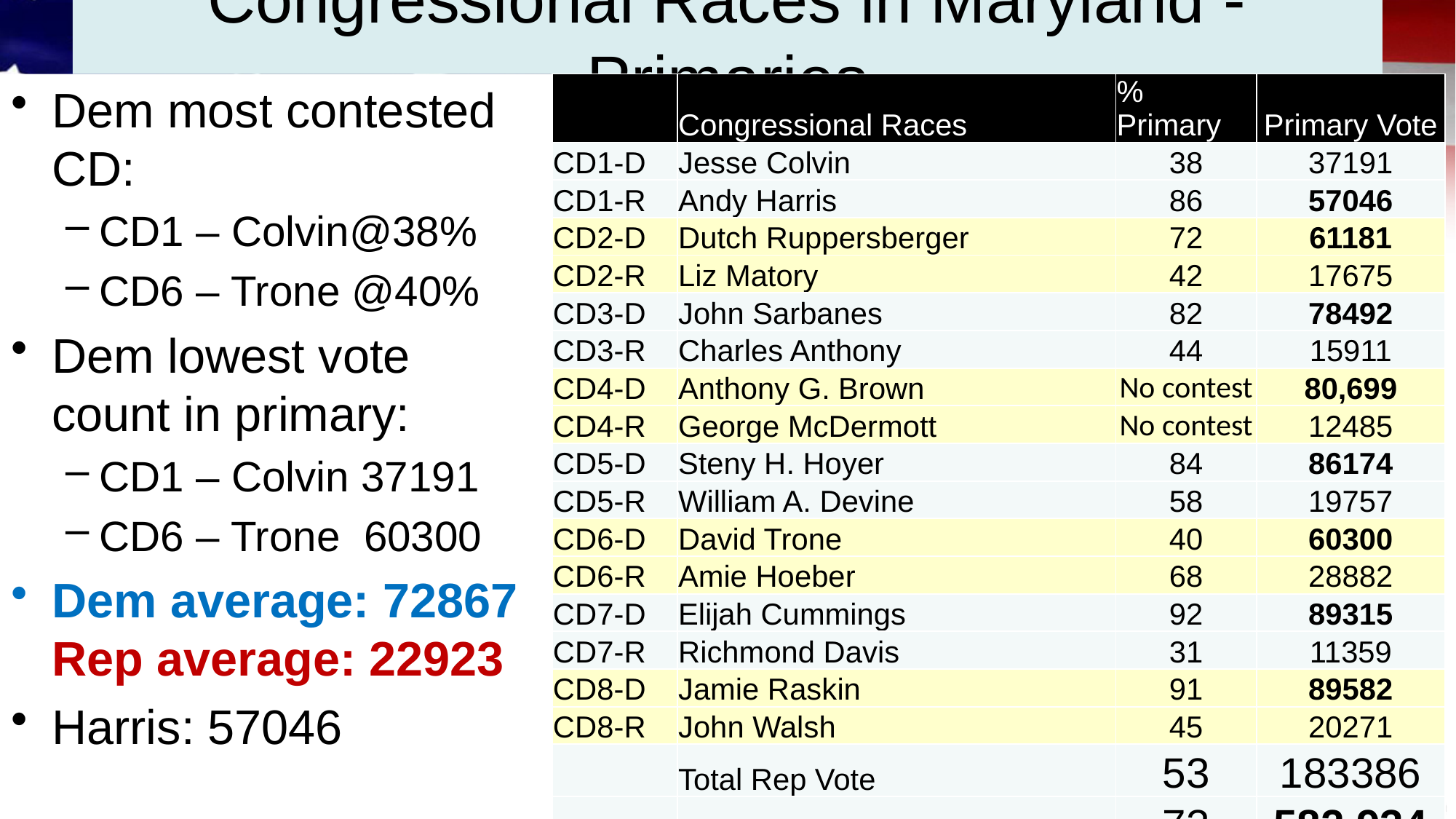

# Congressional Races in Maryland - Primaries
|  | Congressional Races | % Primary | Primary Vote |
| --- | --- | --- | --- |
| CD1-D | Jesse Colvin | 38 | 37191 |
| CD1-R | Andy Harris | 86 | 57046 |
| CD2-D | Dutch Ruppersberger | 72 | 61181 |
| CD2-R | Liz Matory | 42 | 17675 |
| CD3-D | John Sarbanes | 82 | 78492 |
| CD3-R | Charles Anthony | 44 | 15911 |
| CD4-D | Anthony G. Brown | No contest | 80,699 |
| CD4-R | George McDermott | No contest | 12485 |
| CD5-D | Steny H. Hoyer | 84 | 86174 |
| CD5-R | William A. Devine | 58 | 19757 |
| CD6-D | David Trone | 40 | 60300 |
| CD6-R | Amie Hoeber | 68 | 28882 |
| CD7-D | Elijah Cummings | 92 | 89315 |
| CD7-R | Richmond Davis | 31 | 11359 |
| CD8-D | Jamie Raskin | 91 | 89582 |
| CD8-R | John Walsh | 45 | 20271 |
|  | Total Rep Vote | 53 | 183386 |
|  | Total Dem Vote | 73 | 582,934 |
Dem most contested CD:
CD1 – Colvin@38%
CD6 – Trone @40%
Dem lowest vote count in primary:
CD1 – Colvin 37191
CD6 – Trone  60300
Dem average: 72867
Rep average: 22923
Harris: 57046